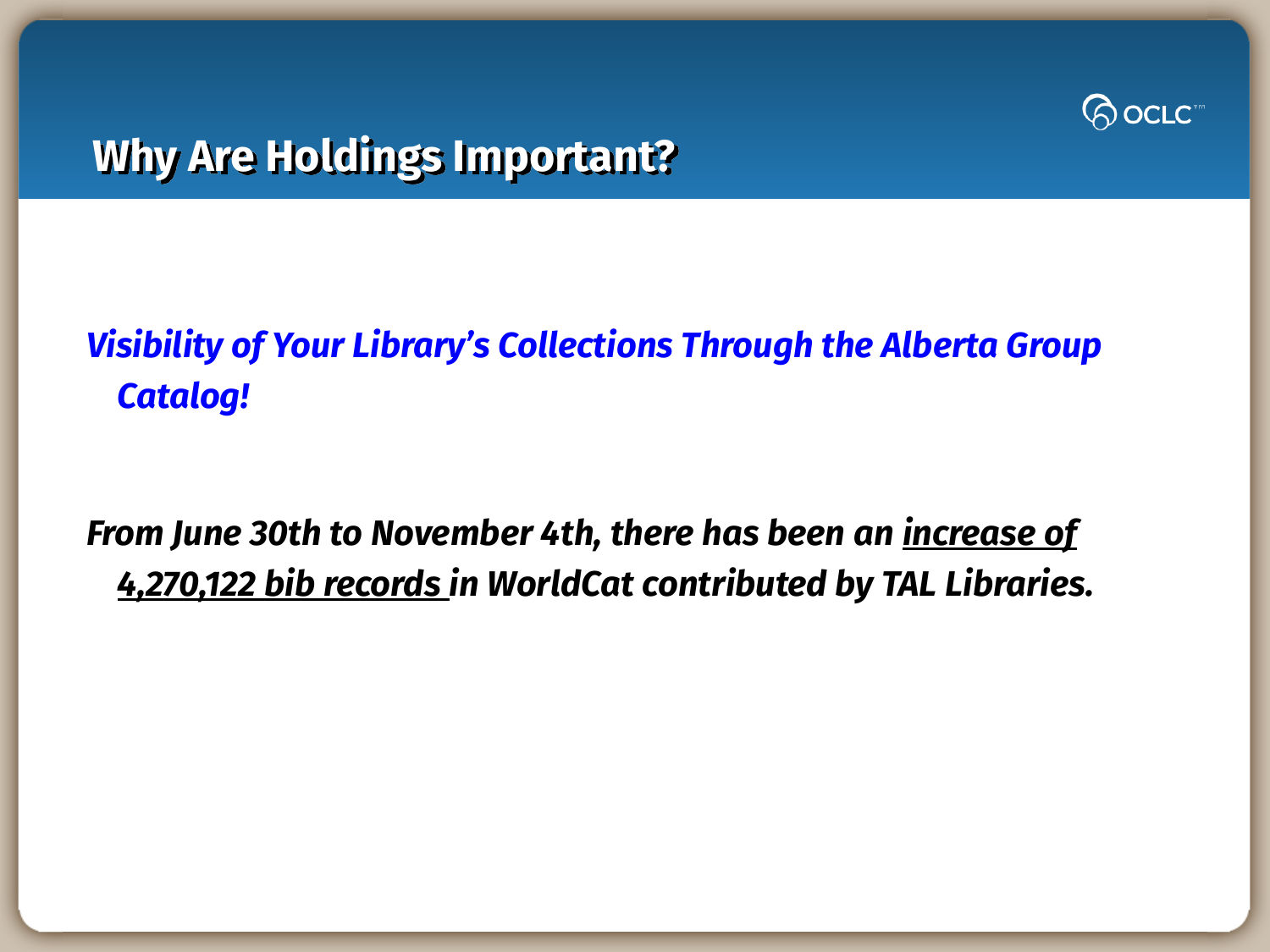

# Why Are Holdings Important?

Visibility of Your Library’s Collections Through the Alberta Group Catalog!

From June 30th to November 4th, there has been an increase of 4,270,122 bib records in WorldCat contributed by TAL Libraries.